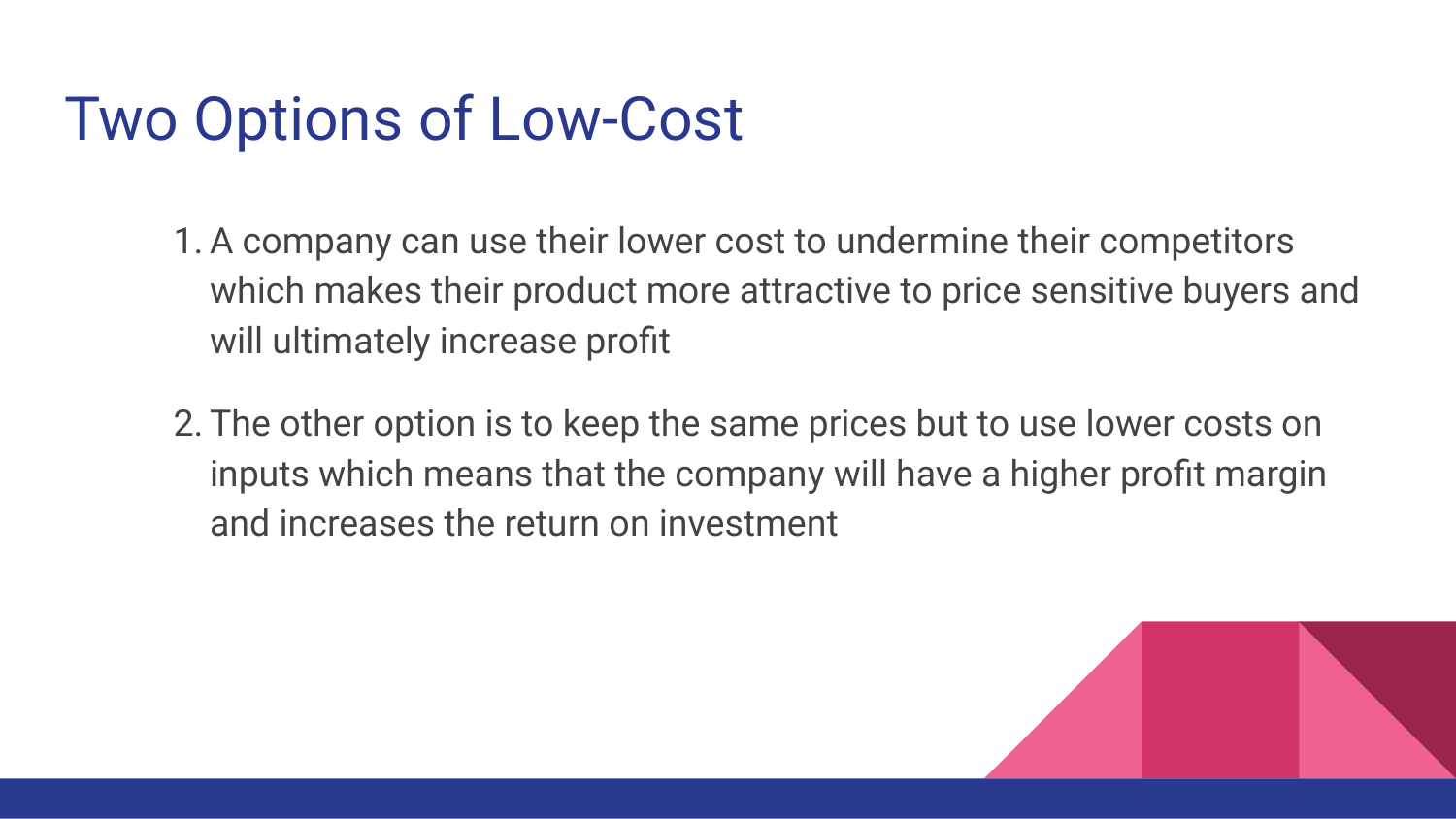

# Two Options of Low-Cost
A company can use their lower cost to undermine their competitors which makes their product more attractive to price sensitive buyers and will ultimately increase profit
The other option is to keep the same prices but to use lower costs on inputs which means that the company will have a higher profit margin and increases the return on investment